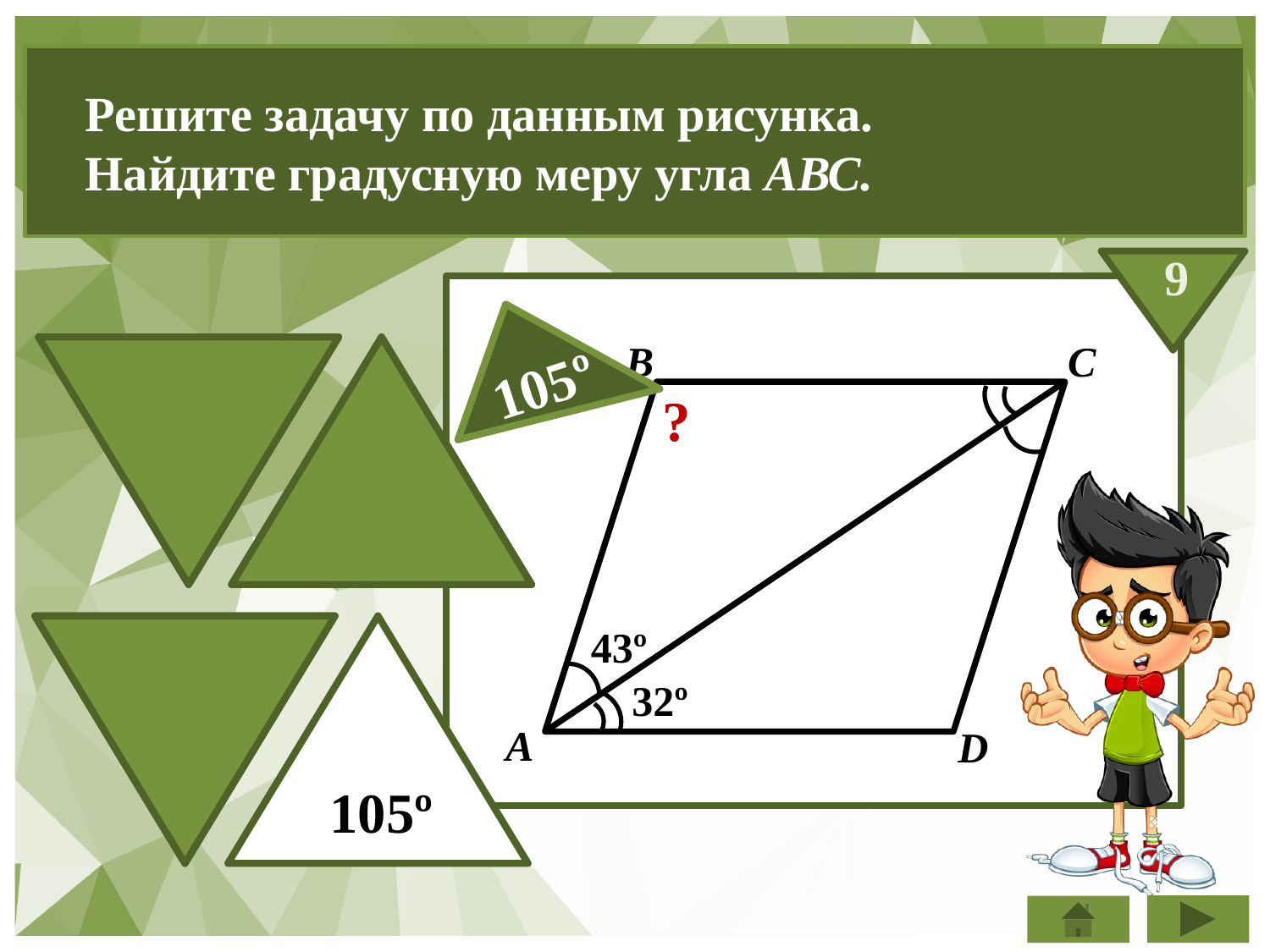

Решите задачу по данным рисунка.
Найдите градусную меру угла АВС.
9

C
B

105º
86º

?

64º
43º

115º

32º

А
D
105º